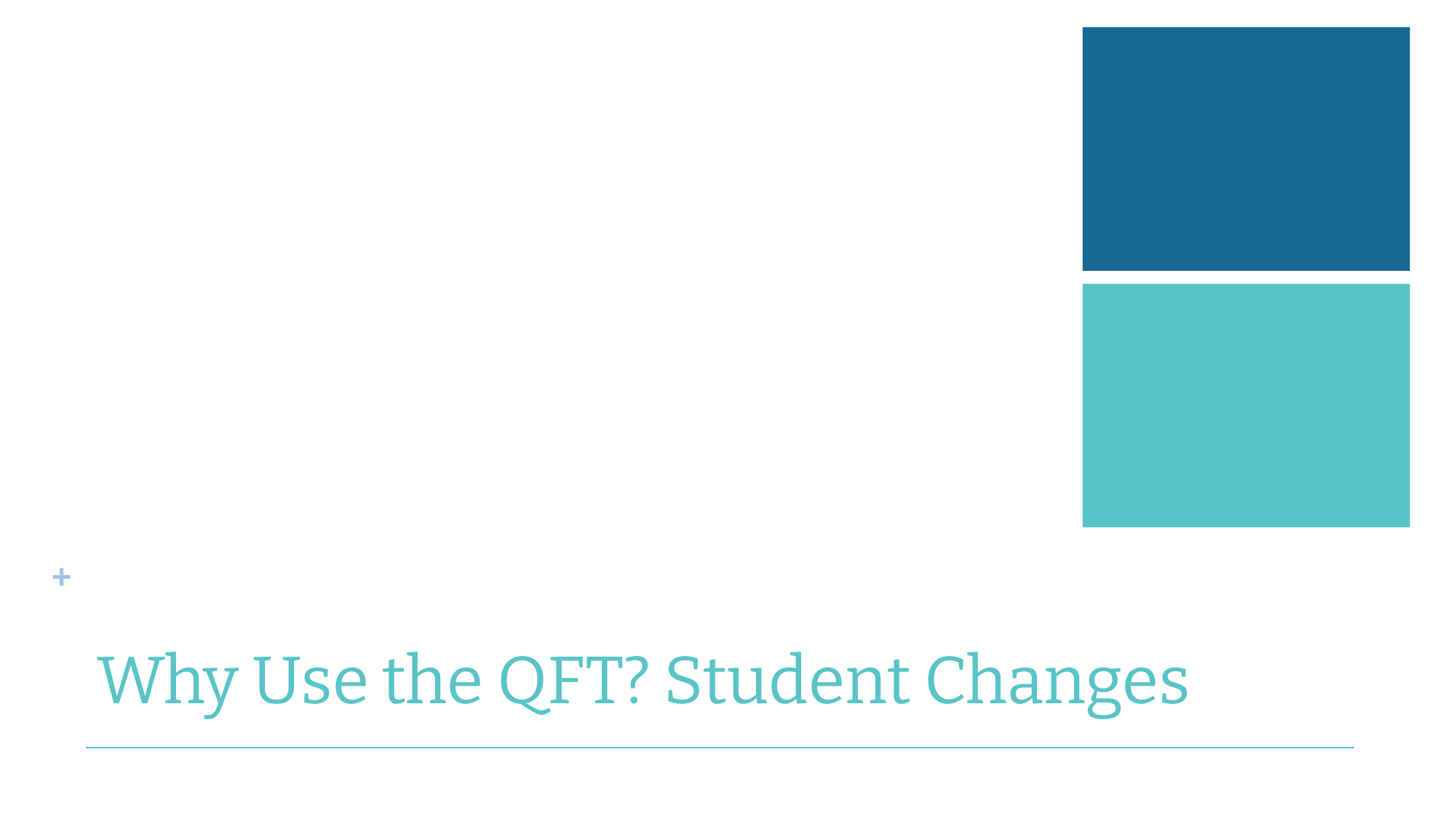

# Why Use the QFT? Student Changes